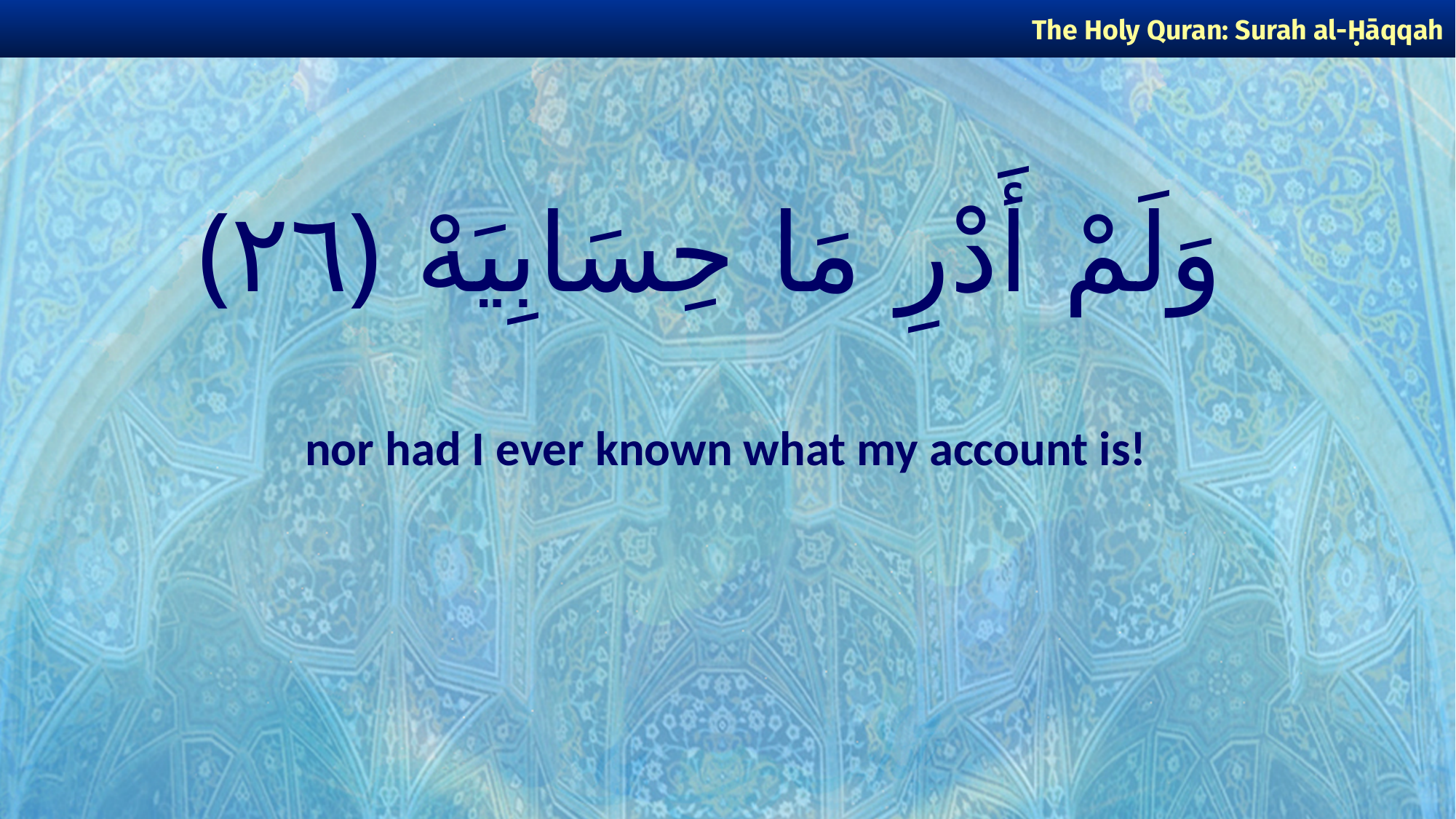

The Holy Quran: Surah al-Ḥāqqah
# وَلَمْ أَدْرِ مَا حِسَابِيَهْ ﴿٢٦﴾
nor had I ever known what my account is!